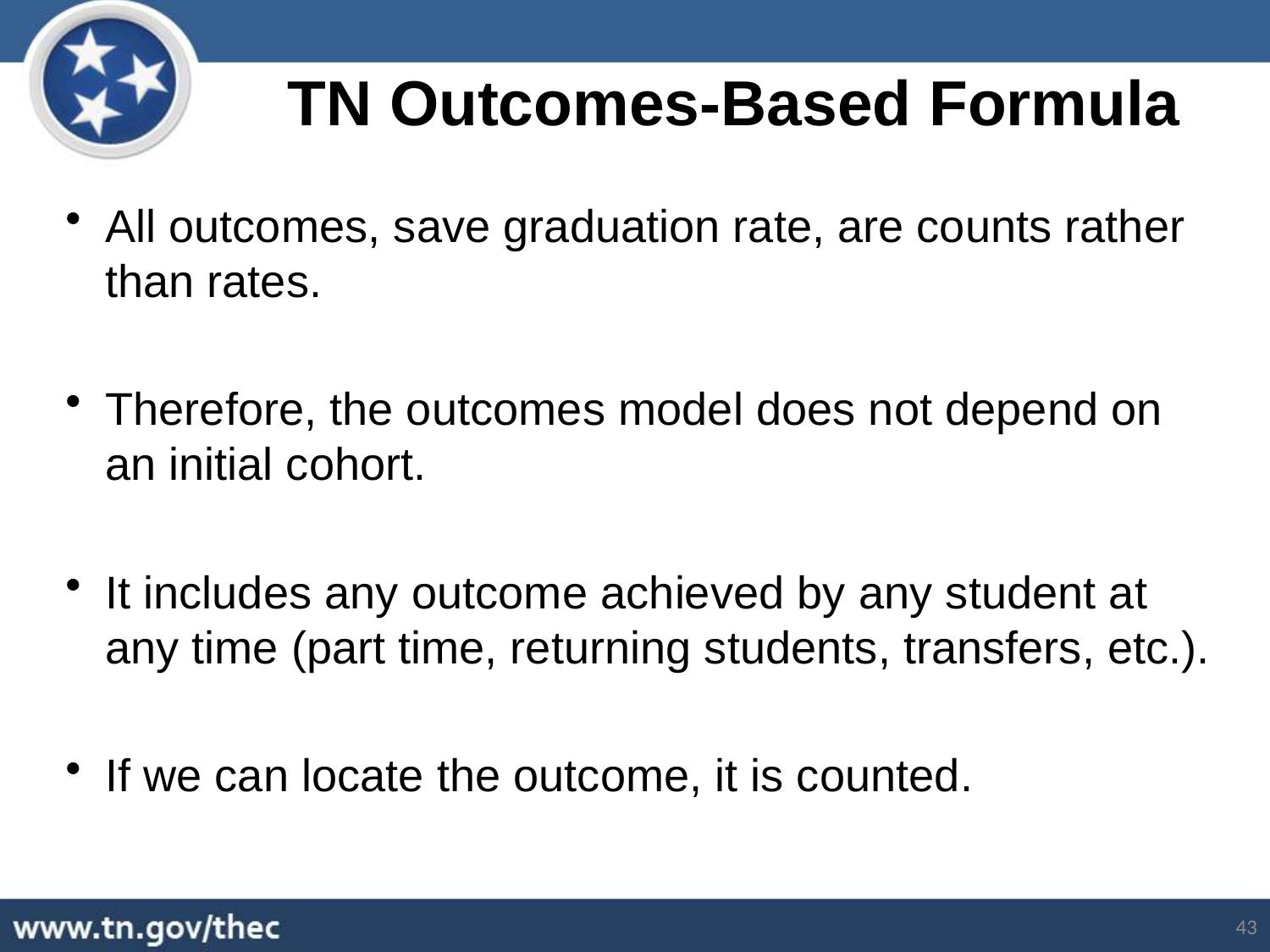

TN Outcomes-Based Formula
All outcomes, save graduation rate, are counts rather than rates.

Therefore, the outcomes model does not depend on an initial cohort.

It includes any outcome achieved by any student at any time (part time, returning students, transfers, etc.).

If we can locate the outcome, it is counted.

43